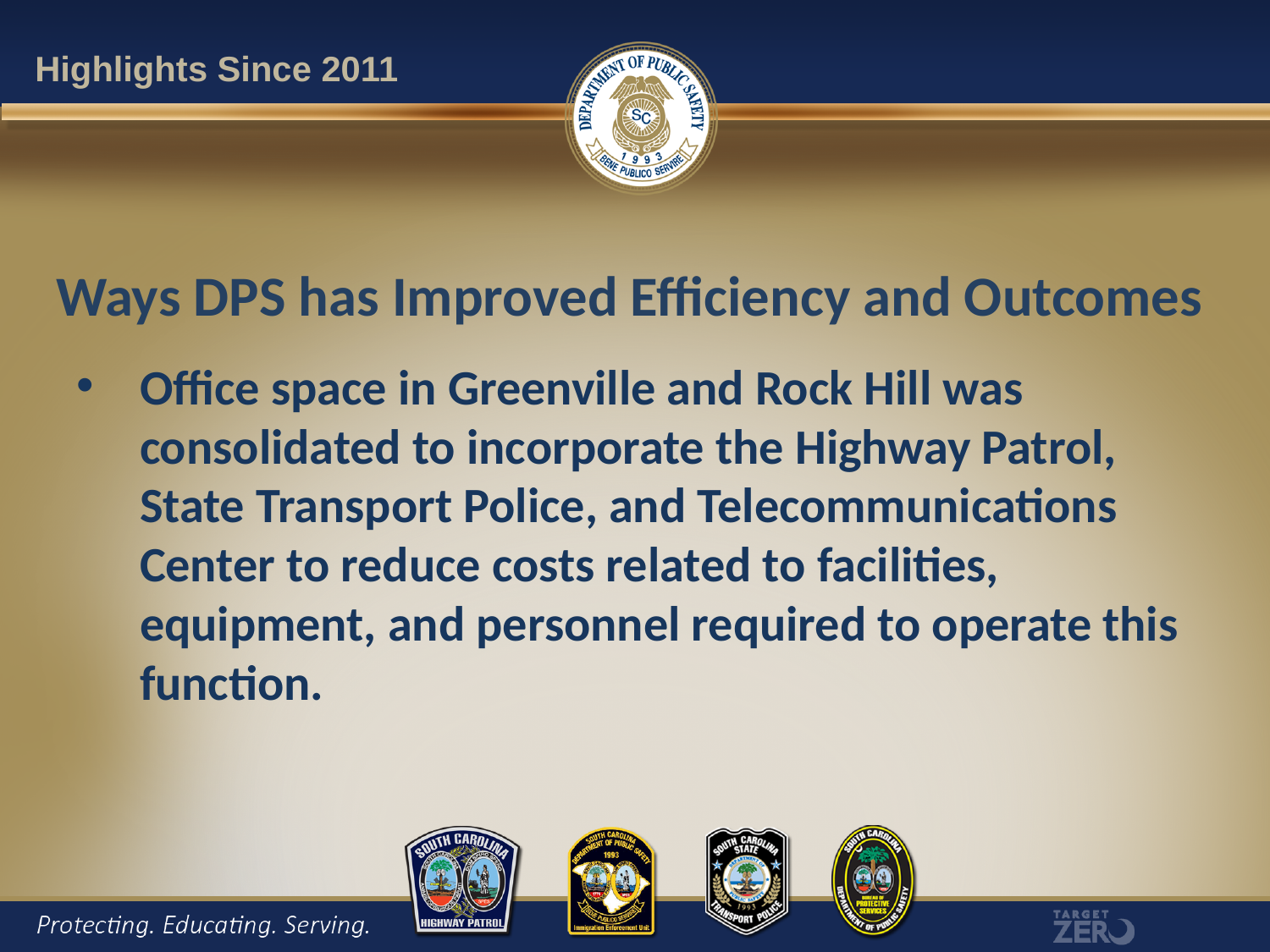

Highlights Since 2011
Ways DPS has Improved Efficiency and Outcomes
Office space in Greenville and Rock Hill was consolidated to incorporate the Highway Patrol, State Transport Police, and Telecommunications Center to reduce costs related to facilities, equipment, and personnel required to operate this function.